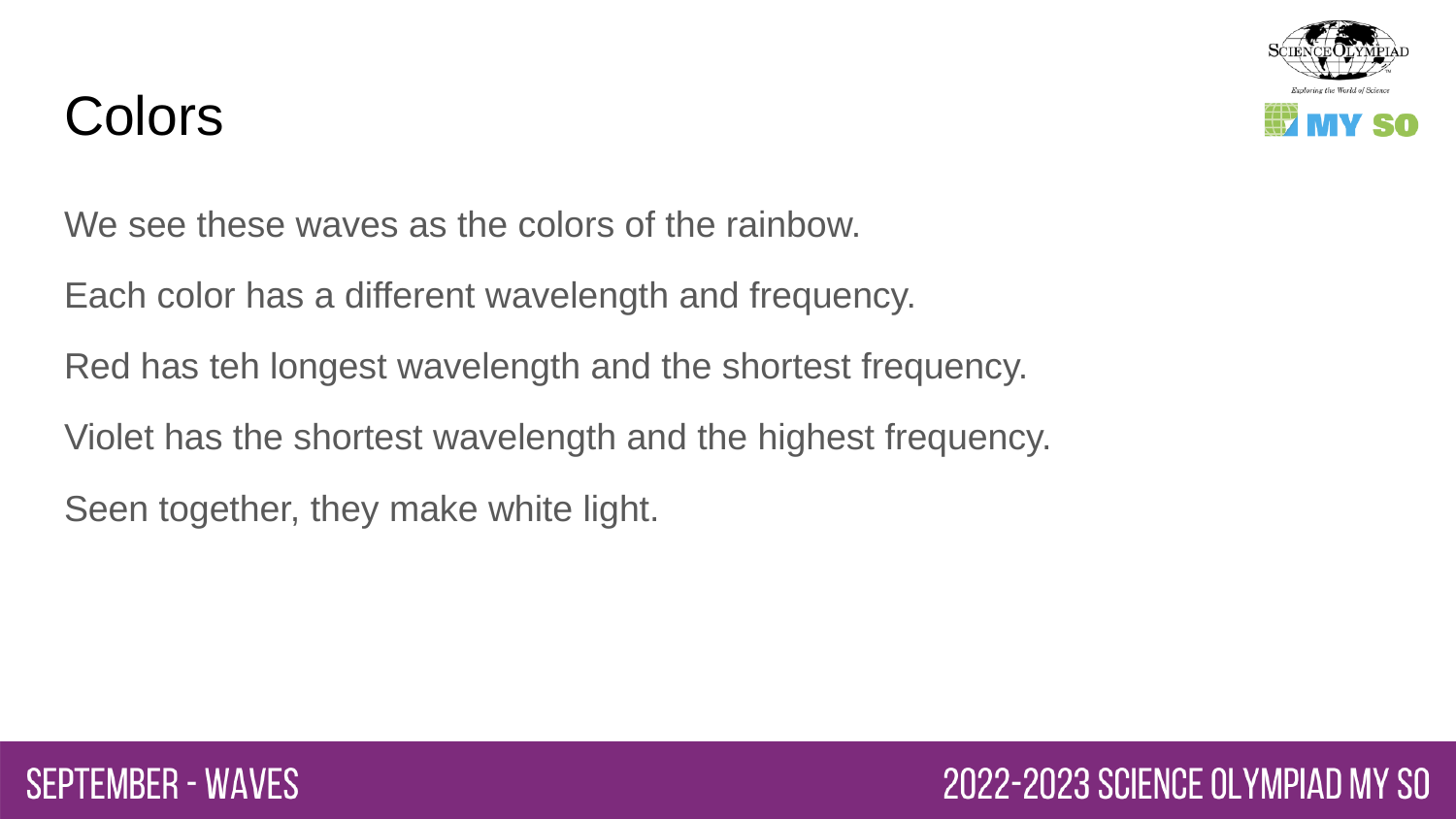

# Colors
We see these waves as the colors of the rainbow.
Each color has a different wavelength and frequency.
Red has teh longest wavelength and the shortest frequency.
Violet has the shortest wavelength and the highest frequency.
Seen together, they make white light.